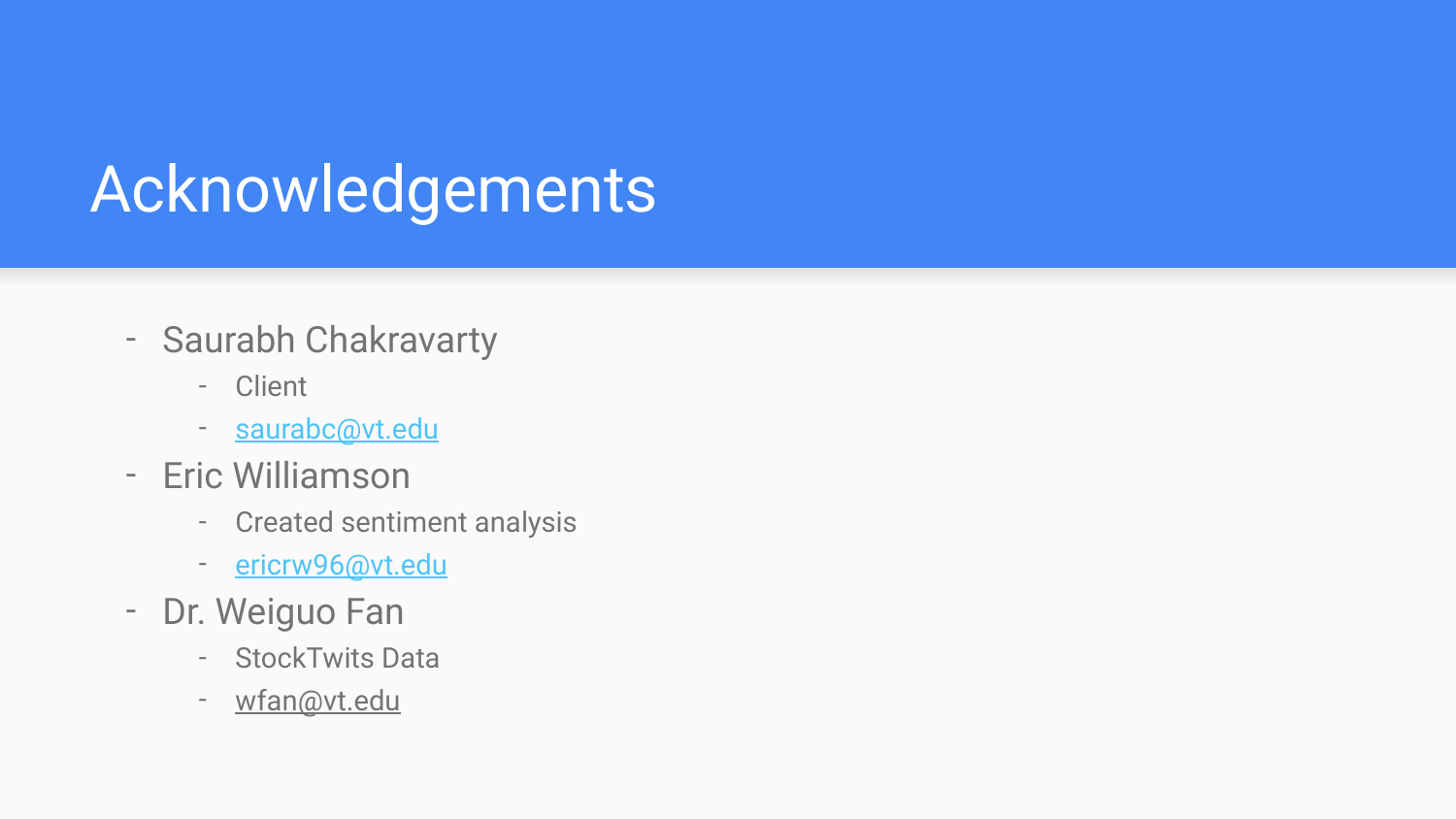

# Acknowledgements
Saurabh Chakravarty
Client
saurabc@vt.edu
Eric Williamson
Created sentiment analysis
ericrw96@vt.edu
Dr. Weiguo Fan
StockTwits Data
wfan@vt.edu